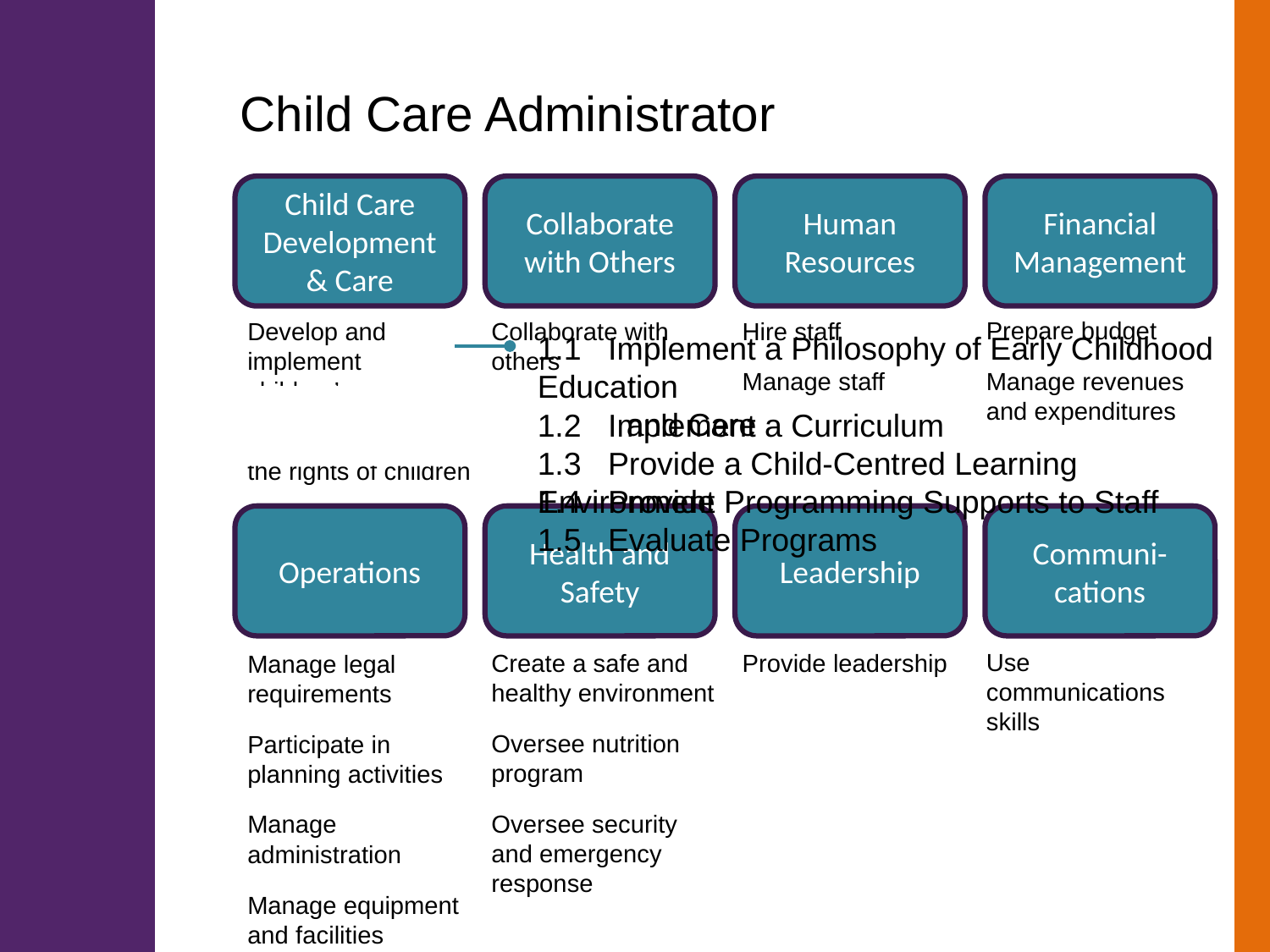

Child Care Administrator
Child Care Development & Care
Collaborate with Others
Human Resources
Financial Management
Prepare budget
Manage revenues and expenditures
Hire staff
Manage staff

Collaborate with others

Develop and implement children’s programs
Protect and respect the rights of children
1.1   Implement a Philosophy of Early Childhood Education
          and Care

1.2   Implement a Curriculum

1.4   Provide Programming Supports to Staff
1.5   Evaluate Programs
1.3   Provide a Child-Centred Learning Environment
Operations
Health and Safety
Leadership
Communi- cations
Use communications skills
Provide leadership
Create a safe and healthy environment
Oversee nutrition program
Oversee security and emergency response
Manage legal requirements
Participate in planning activities
Manage administration
Manage equipment and facilities